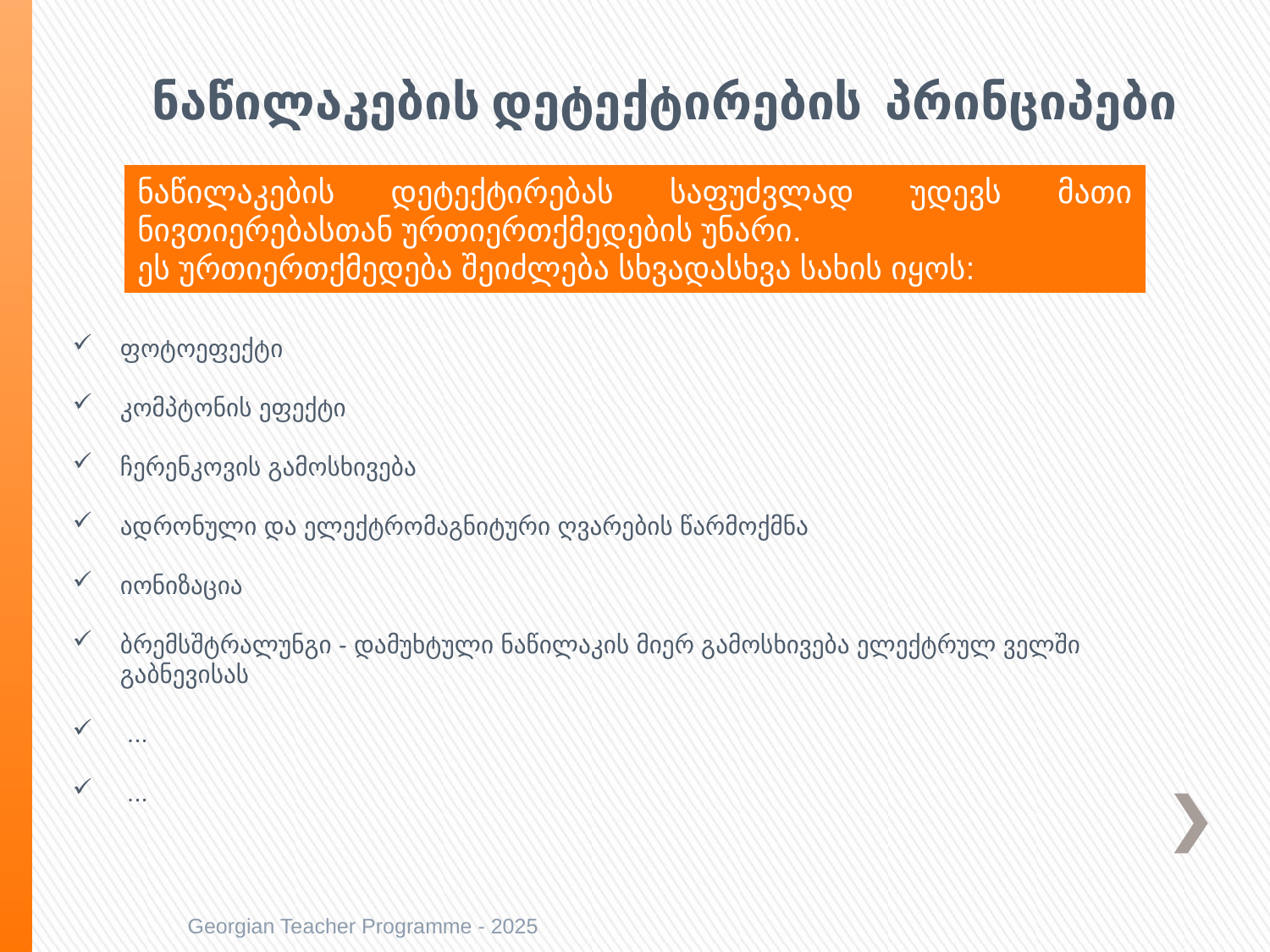

# ნაწილაკების დეტექტირების  პრინციპები
ნაწილაკების დეტექტირებას საფუძვლად უდევს მათი ნივთიერებასთან ურთიერთქმედების უნარი.
ეს ურთიერთქმედება შეიძლება სხვადასხვა სახის იყოს:
ფოტოეფექტი
კომპტონის ეფექტი
ჩერენკოვის გამოსხივება
ადრონული და ელექტრომაგნიტური ღვარების წარმოქმნა
იონიზაცია
ბრემსშტრალუნგი - დამუხტული ნაწილაკის მიერ გამოსხივება ელექტრულ ველში გაბნევისას

 ...

 ...
Georgian Teacher Programme - 2025